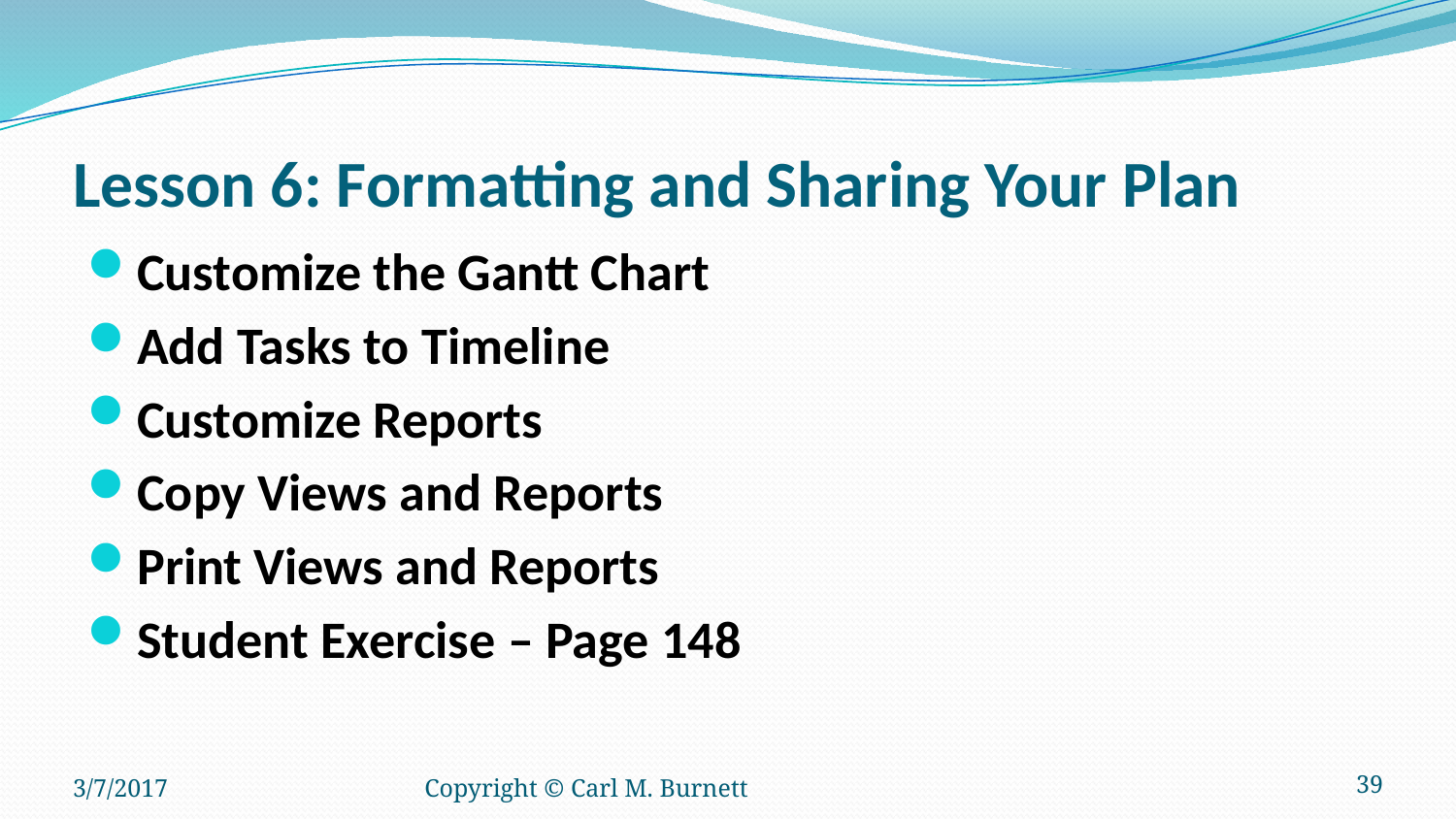

# Lesson 6: Formatting and Sharing Your Plan
Customize the Gantt Chart
Add Tasks to Timeline
Customize Reports
Copy Views and Reports
Print Views and Reports
Student Exercise – Page 148
3/7/2017
Copyright © Carl M. Burnett
39